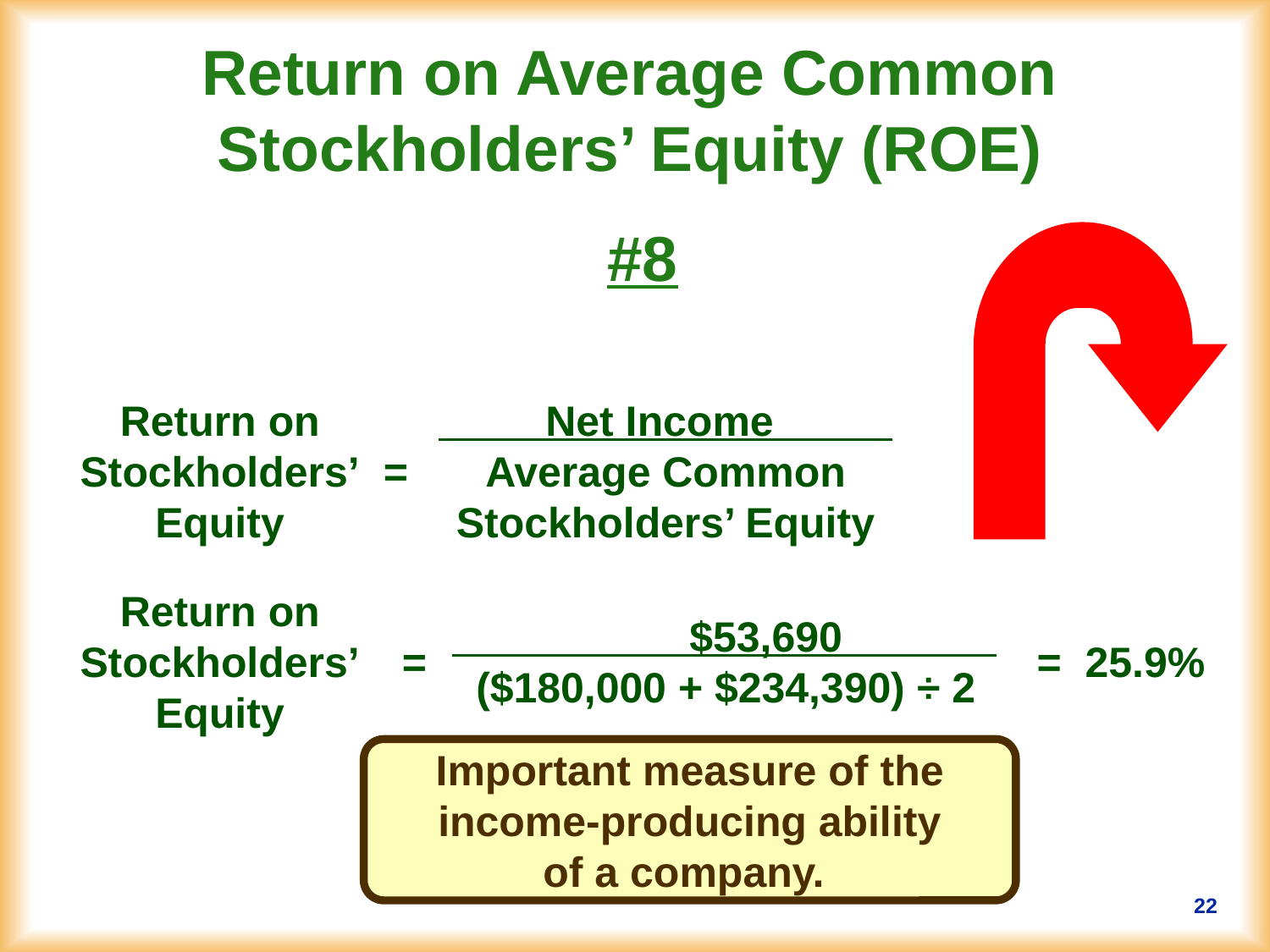

# Return on Average Common Stockholders’ Equity (ROE)
#8

Return on
Stockholders’
Equity
         Net Income
Average Common
Stockholders’ Equity
=
Return on
Stockholders’
Equity
                    $53,690
  ($180,000 + $234,390) ÷ 2
=
=  25.9%
Important measure of the
income-producing ability
of a company.